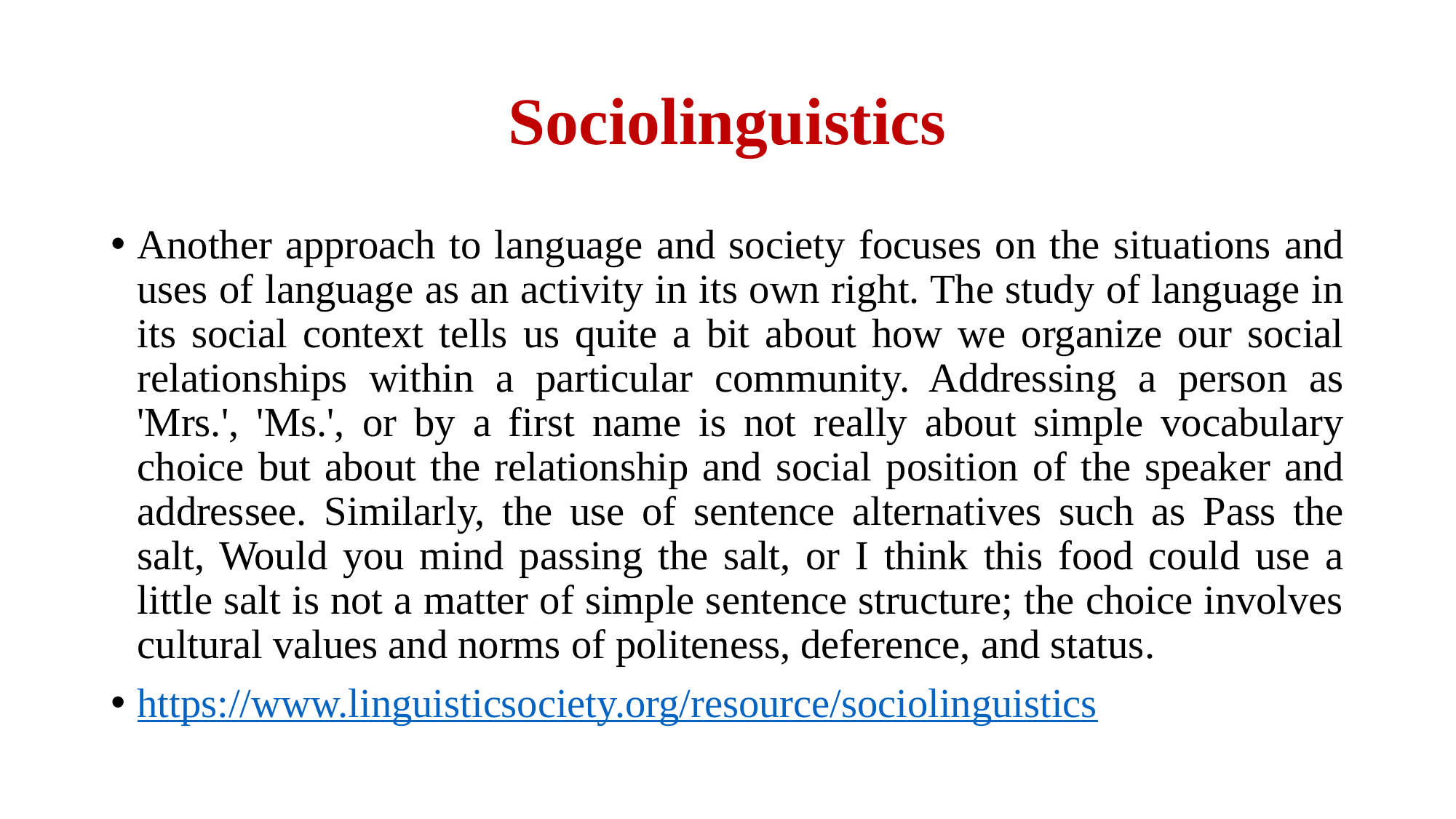

# Sociolinguistics
Another approach to language and society focuses on the situations and uses of language as an activity in its own right. The study of language in its social context tells us quite a bit about how we organize our social relationships within a particular community. Addressing a person as 'Mrs.', 'Ms.', or by a first name is not really about simple vocabulary choice but about the relationship and social position of the speaker and addressee. Similarly, the use of sentence alternatives such as Pass the salt, Would you mind passing the salt, or I think this food could use a little salt is not a matter of simple sentence structure; the choice involves cultural values and norms of politeness, deference, and status.
https://www.linguisticsociety.org/resource/sociolinguistics